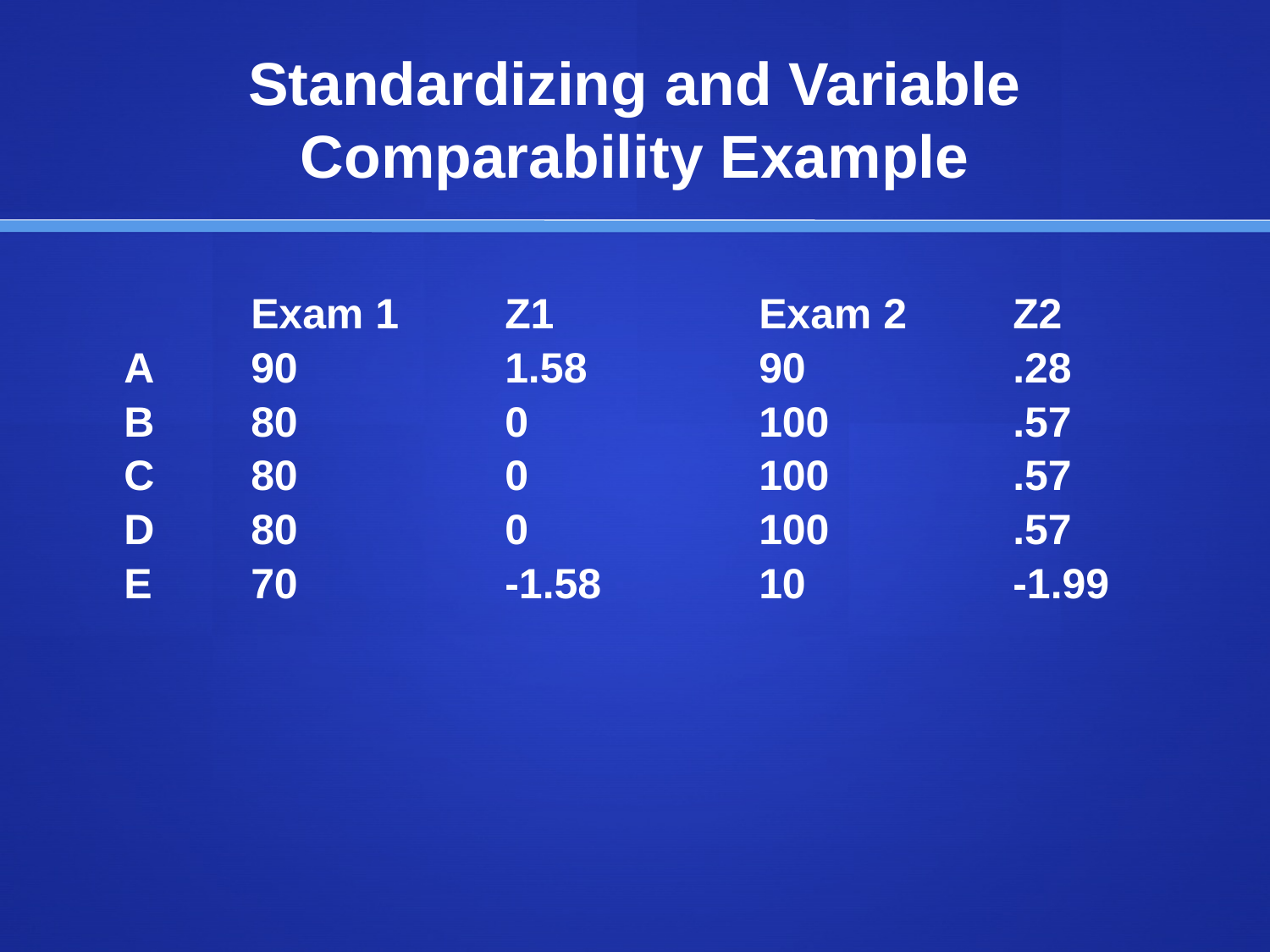

# Standardizing and Variable Comparability Example
		Exam 1	Z1		Exam 2	Z2
	A	90		1.58		90		.28
	B	80		0		100		.57
	C	80		0		100		.57
	D	80		0		100		.57
	E	70		-1.58		10		-1.99